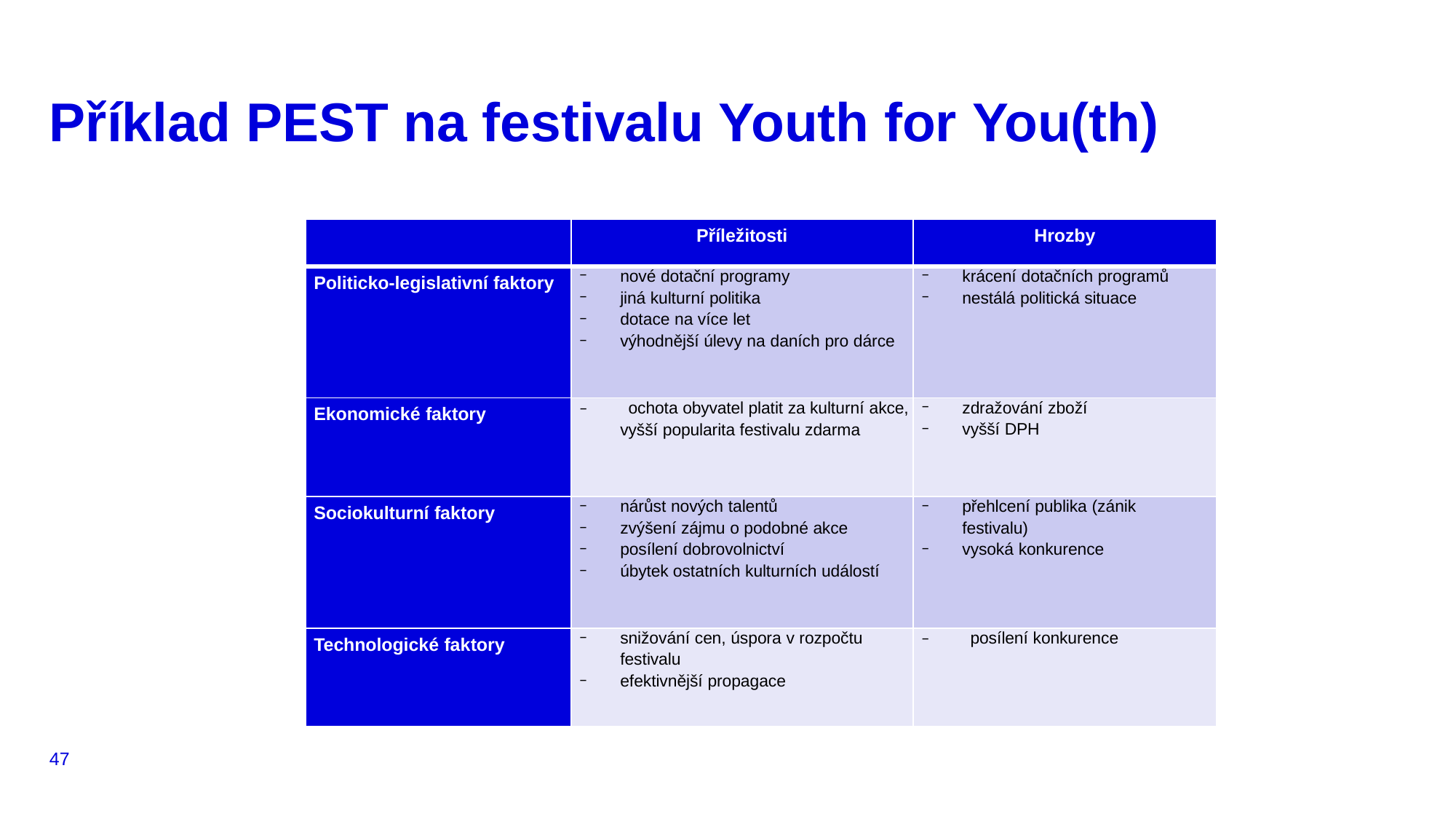

# Příklad PEST na festivalu Youth for You(th)
|  | Příležitosti | Hrozby |
| --- | --- | --- |
| Politicko-legislativní faktory | nové dotační programy jiná kulturní politika dotace na více let výhodnější úlevy na daních pro dárce | krácení dotačních programů nestálá politická situace |
| Ekonomické faktory | – ochota obyvatel platit za kulturní akce, vyšší popularita festivalu zdarma | zdražování zboží vyšší DPH |
| Sociokulturní faktory | nárůst nových talentů zvýšení zájmu o podobné akce posílení dobrovolnictví úbytek ostatních kulturních událostí | přehlcení publika (zánik festivalu) vysoká konkurence |
| Technologické faktory | snižování cen, úspora v rozpočtu festivalu efektivnější propagace | – posílení konkurence |
47